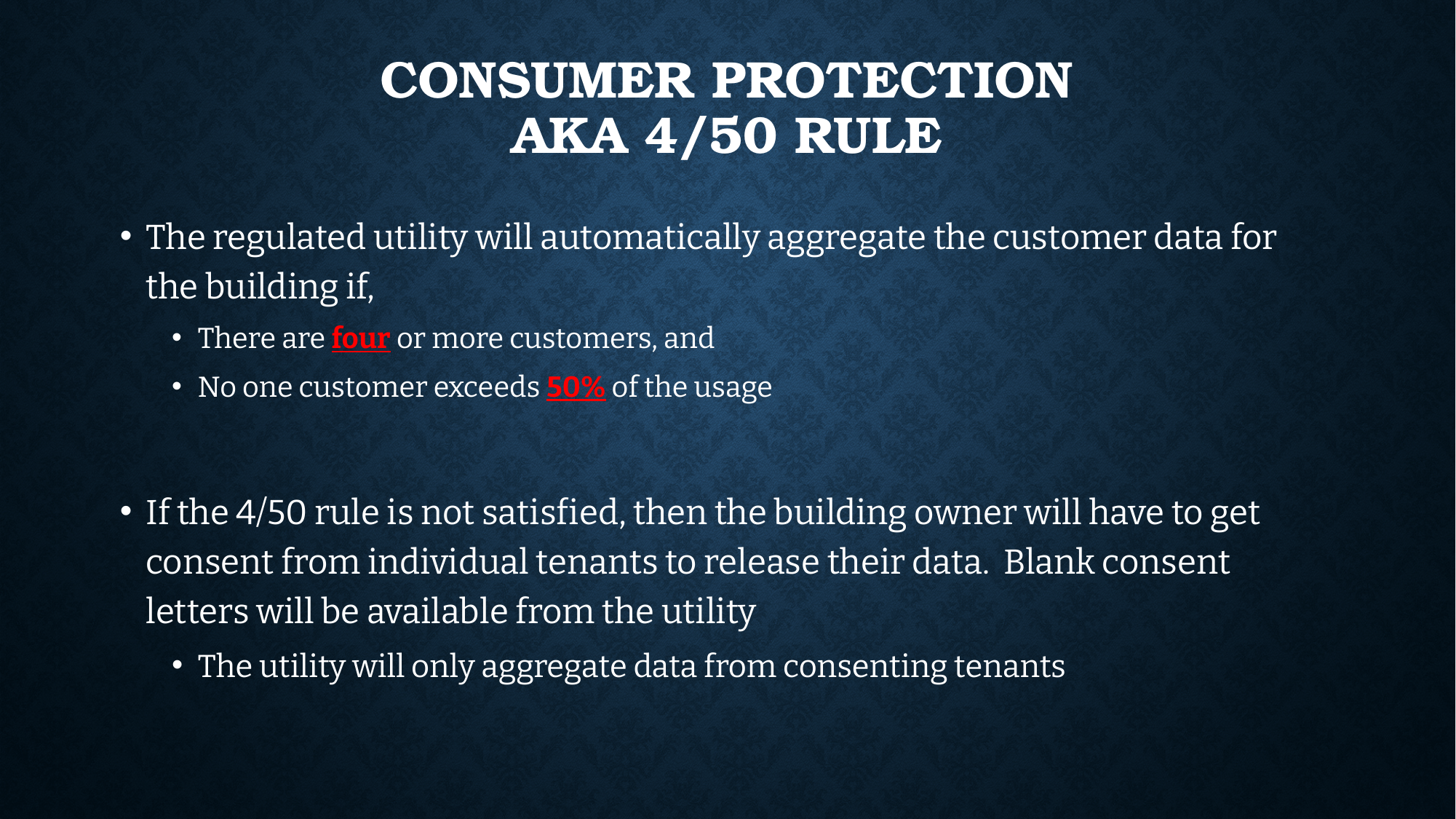

# Consumer Protection aka 4/50 Rule
The regulated utility will automatically aggregate the customer data for the building if,
There are four or more customers, and
No one customer exceeds 50% of the usage

If the 4/50 rule is not satisfied, then the building owner will have to get consent from individual tenants to release their data.  Blank consent letters will be available from the utility
The utility will only aggregate data from consenting tenants